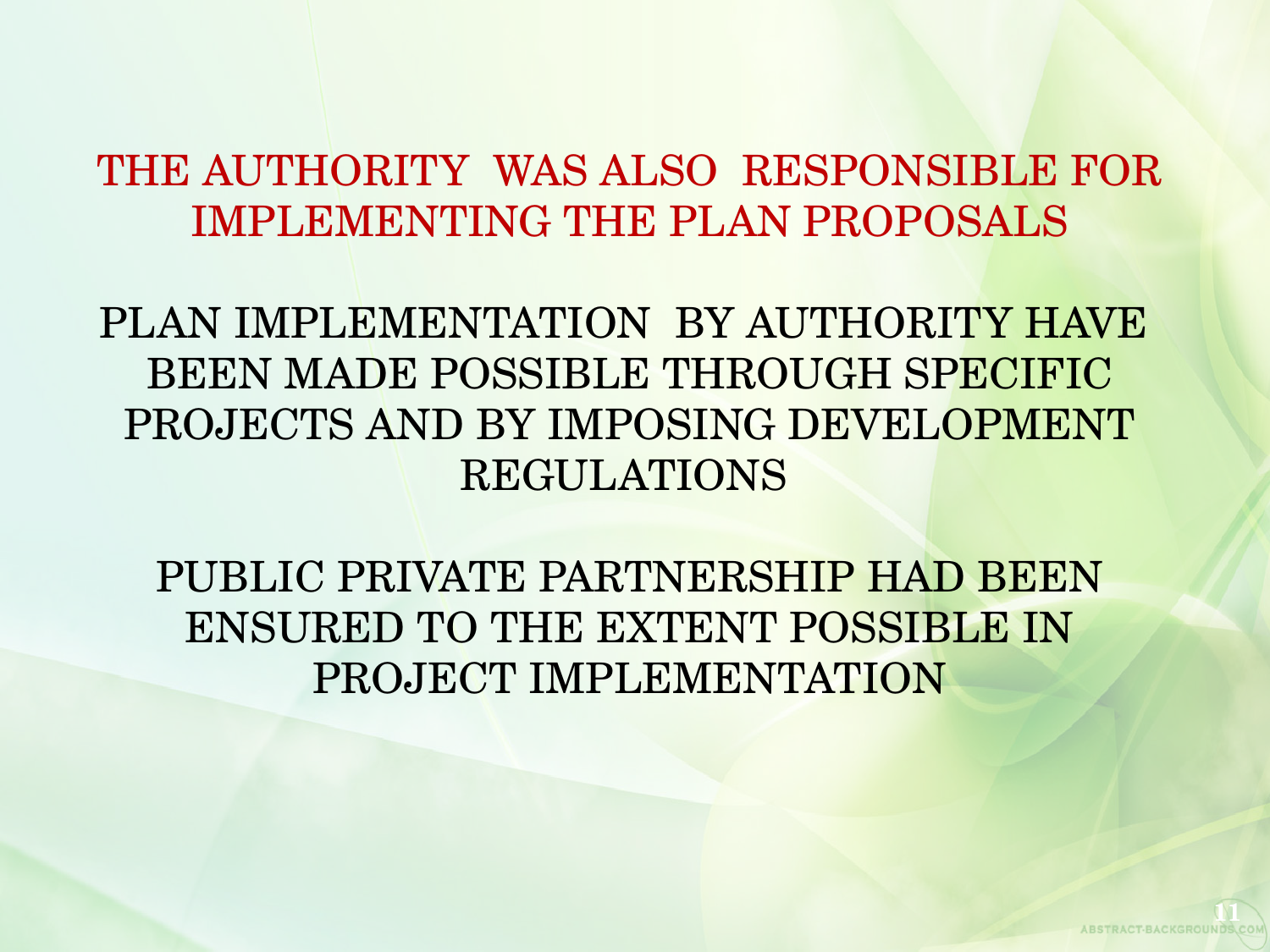

THE AUTHORITY  WAS ALSO  RESPONSIBLE FOR IMPLEMENTING THE PLAN PROPOSALS

PLAN IMPLEMENTATION  BY AUTHORITY HAVE  BEEN MADE POSSIBLE THROUGH SPECIFIC PROJECTS AND BY IMPOSING DEVELOPMENT REGULATIONS
PUBLIC PRIVATE PARTNERSHIP HAD BEEN ENSURED TO THE EXTENT POSSIBLE IN PROJECT IMPLEMENTATION
11